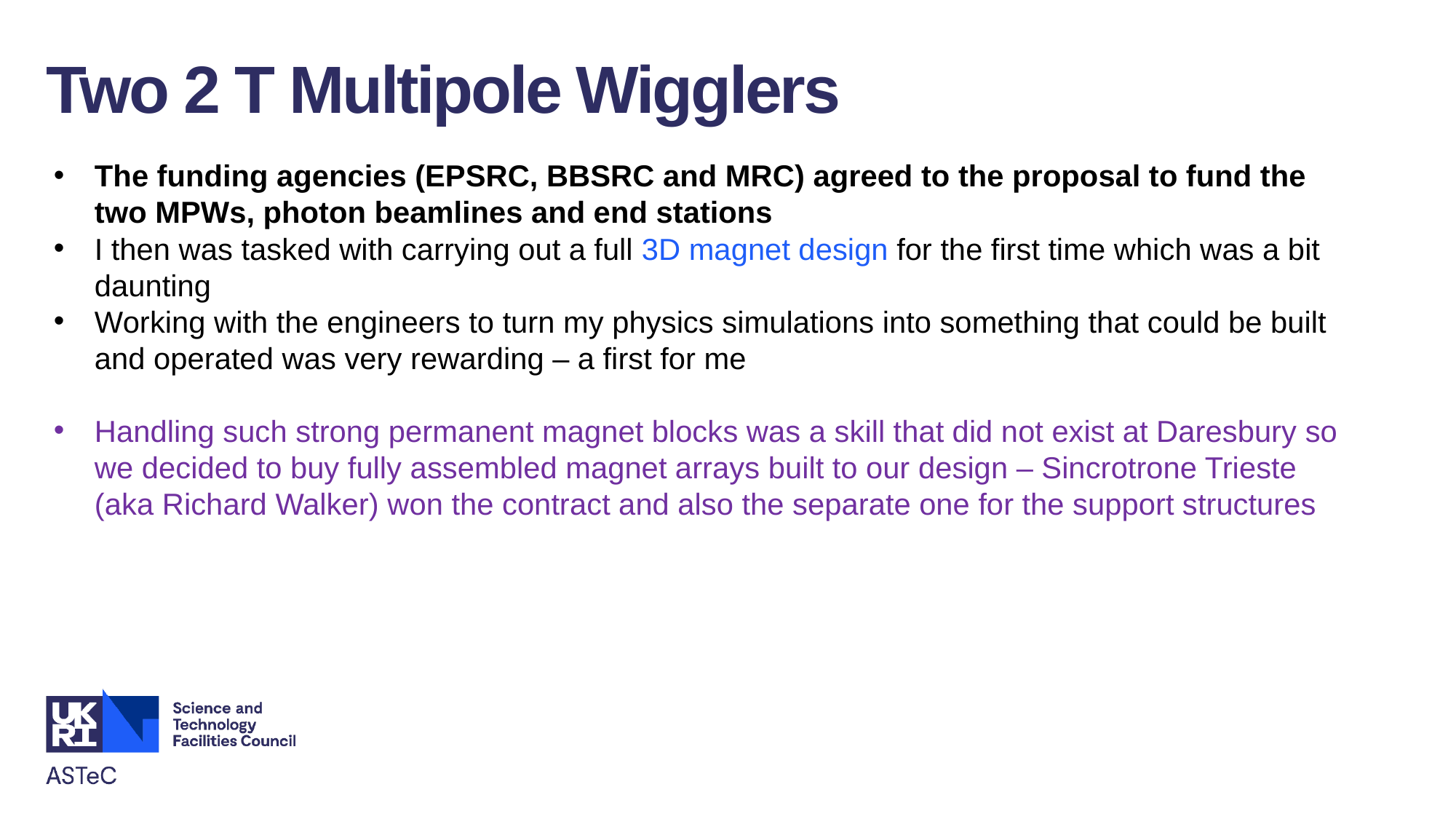

Two 2 T Multipole Wigglers
The funding agencies (EPSRC, BBSRC and MRC) agreed to the proposal to fund the two MPWs, photon beamlines and end stations
I then was tasked with carrying out a full 3D magnet design for the first time which was a bit daunting
Working with the engineers to turn my physics simulations into something that could be built and operated was very rewarding – a first for me

Handling such strong permanent magnet blocks was a skill that did not exist at Daresbury so we decided to buy fully assembled magnet arrays built to our design – Sincrotrone Trieste (aka Richard Walker) won the contract and also the separate one for the support structures